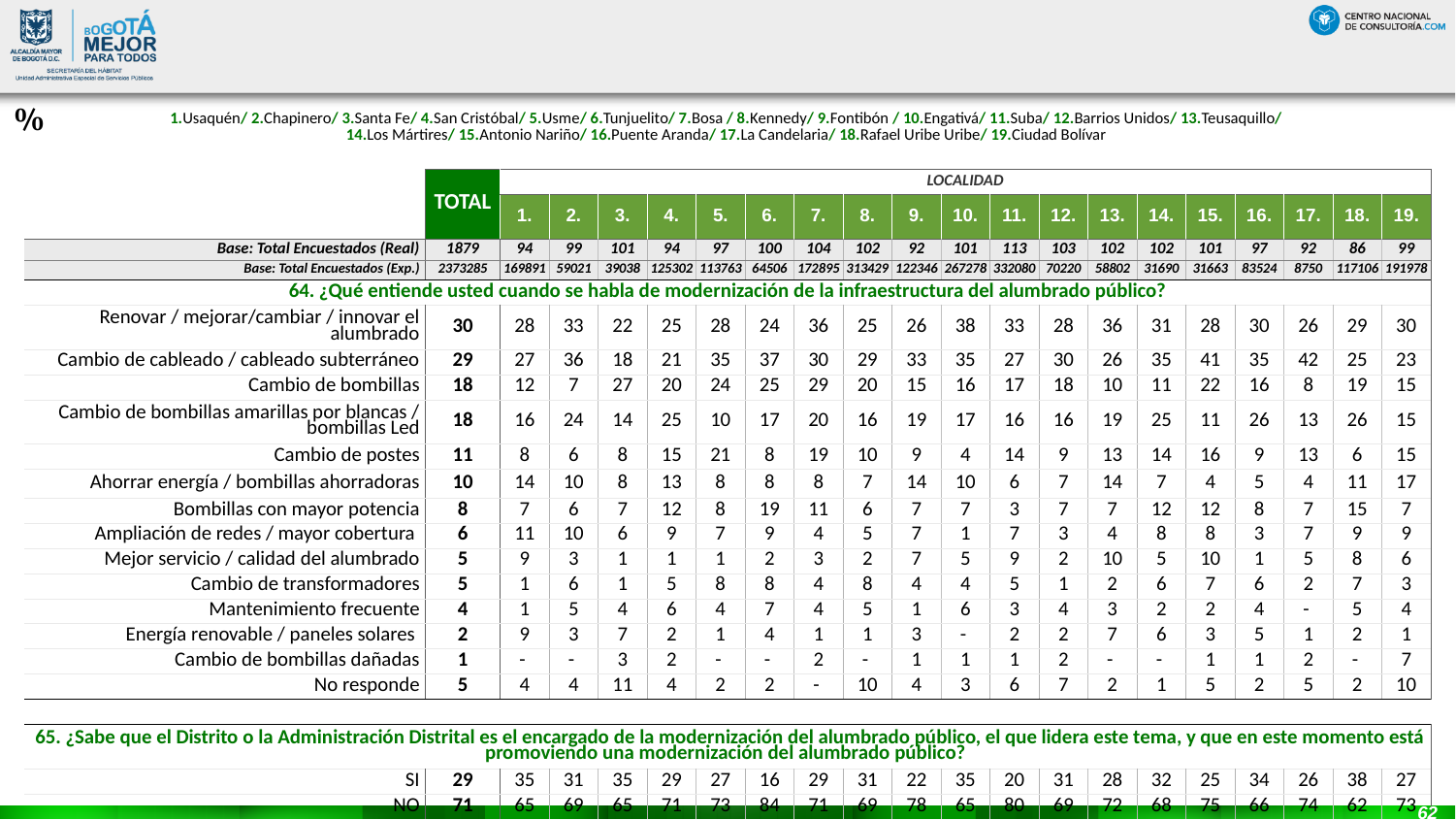

#
%
| 1.Usaquén/ 2.Chapinero/ 3.Santa Fe/ 4.San Cristóbal/ 5.Usme/ 6.Tunjuelito/ 7.Bosa / 8.Kennedy/ 9.Fontibón / 10.Engativá/ 11.Suba/ 12.Barrios Unidos/ 13.Teusaquillo/ 14.Los Mártires/ 15.Antonio Nariño/ 16.Puente Aranda/ 17.La Candelaria/ 18.Rafael Uribe Uribe/ 19.Ciudad Bolívar |
| --- |
|  | TOTAL | LOCALIDAD |  |  |  |  |  |  |  |  |  |  |  |  |  |  |  |  |  |  |
| --- | --- | --- | --- | --- | --- | --- | --- | --- | --- | --- | --- | --- | --- | --- | --- | --- | --- | --- | --- | --- |
|  |  | 1. | 2. | 3. | 4. | 5. | 6. | 7. | 8. | 9. | 10. | 11. | 12. | 13. | 14. | 15. | 16. | 17. | 18. | 19. |
| Base: Total Encuestados (Real) | 1879 | 94 | 99 | 101 | 94 | 97 | 100 | 104 | 102 | 92 | 101 | 113 | 103 | 102 | 102 | 101 | 97 | 92 | 86 | 99 |
| Base: Total Encuestados (Exp.) | 2373285 | 169891 | 59021 | 39038 | 125302 | 113763 | 64506 | 172895 | 313429 | 122346 | 267278 | 332080 | 70220 | 58802 | 31690 | 31663 | 83524 | 8750 | 117106 | 191978 |
| 64. ¿Qué entiende usted cuando se habla de modernización de la infraestructura del alumbrado público? |  |  |  |  |  |  |  |  |  |  |  |  |  |  |  |  |  |  |  |  |
| Renovar / mejorar/cambiar / innovar el alumbrado | 30 | 28 | 33 | 22 | 25 | 28 | 24 | 36 | 25 | 26 | 38 | 33 | 28 | 36 | 31 | 28 | 30 | 26 | 29 | 30 |
| Cambio de cableado / cableado subterráneo | 29 | 27 | 36 | 18 | 21 | 35 | 37 | 30 | 29 | 33 | 35 | 27 | 30 | 26 | 35 | 41 | 35 | 42 | 25 | 23 |
| Cambio de bombillas | 18 | 12 | 7 | 27 | 20 | 24 | 25 | 29 | 20 | 15 | 16 | 17 | 18 | 10 | 11 | 22 | 16 | 8 | 19 | 15 |
| Cambio de bombillas amarillas por blancas / bombillas Led | 18 | 16 | 24 | 14 | 25 | 10 | 17 | 20 | 16 | 19 | 17 | 16 | 16 | 19 | 25 | 11 | 26 | 13 | 26 | 15 |
| Cambio de postes | 11 | 8 | 6 | 8 | 15 | 21 | 8 | 19 | 10 | 9 | 4 | 14 | 9 | 13 | 14 | 16 | 9 | 13 | 6 | 15 |
| Ahorrar energía / bombillas ahorradoras | 10 | 14 | 10 | 8 | 13 | 8 | 8 | 8 | 7 | 14 | 10 | 6 | 7 | 14 | 7 | 4 | 5 | 4 | 11 | 17 |
| Bombillas con mayor potencia | 8 | 7 | 6 | 7 | 12 | 8 | 19 | 11 | 6 | 7 | 7 | 3 | 7 | 7 | 12 | 12 | 8 | 7 | 15 | 7 |
| Ampliación de redes / mayor cobertura | 6 | 11 | 10 | 6 | 9 | 7 | 9 | 4 | 5 | 7 | 1 | 7 | 3 | 4 | 8 | 8 | 3 | 7 | 9 | 9 |
| Mejor servicio / calidad del alumbrado | 5 | 9 | 3 | 1 | 1 | 1 | 2 | 3 | 2 | 7 | 5 | 9 | 2 | 10 | 5 | 10 | 1 | 5 | 8 | 6 |
| Cambio de transformadores | 5 | 1 | 6 | 1 | 5 | 8 | 8 | 4 | 8 | 4 | 4 | 5 | 1 | 2 | 6 | 7 | 6 | 2 | 7 | 3 |
| Mantenimiento frecuente | 4 | 1 | 5 | 4 | 6 | 4 | 7 | 4 | 5 | 1 | 6 | 3 | 4 | 3 | 2 | 2 | 4 | - | 5 | 4 |
| Energía renovable / paneles solares | 2 | 9 | 3 | 7 | 2 | 1 | 4 | 1 | 1 | 3 | - | 2 | 2 | 7 | 6 | 3 | 5 | 1 | 2 | 1 |
| Cambio de bombillas dañadas | 1 | - | - | 3 | 2 | - | - | 2 | - | 1 | 1 | 1 | 2 | - | - | 1 | 1 | 2 | - | 7 |
| No responde | 5 | 4 | 4 | 11 | 4 | 2 | 2 | - | 10 | 4 | 3 | 6 | 7 | 2 | 1 | 5 | 2 | 5 | 2 | 10 |
|  |  |  |  |  |  |  |  |  |  |  |  |  |  |  |  |  |  |  |  |  |
| 65. ¿Sabe que el Distrito o la Administración Distrital es el encargado de la modernización del alumbrado público, el que lidera este tema, y que en este momento está promoviendo una modernización del alumbrado público? |  |  |  |  |  |  |  |  |  |  |  |  |  |  |  |  |  |  |  |  |
| SI | 29 | 35 | 31 | 35 | 29 | 27 | 16 | 29 | 31 | 22 | 35 | 20 | 31 | 28 | 32 | 25 | 34 | 26 | 38 | 27 |
| NO | 71 | 65 | 69 | 65 | 71 | 73 | 84 | 71 | 69 | 78 | 65 | 80 | 69 | 72 | 68 | 75 | 66 | 74 | 62 | 73 |
62